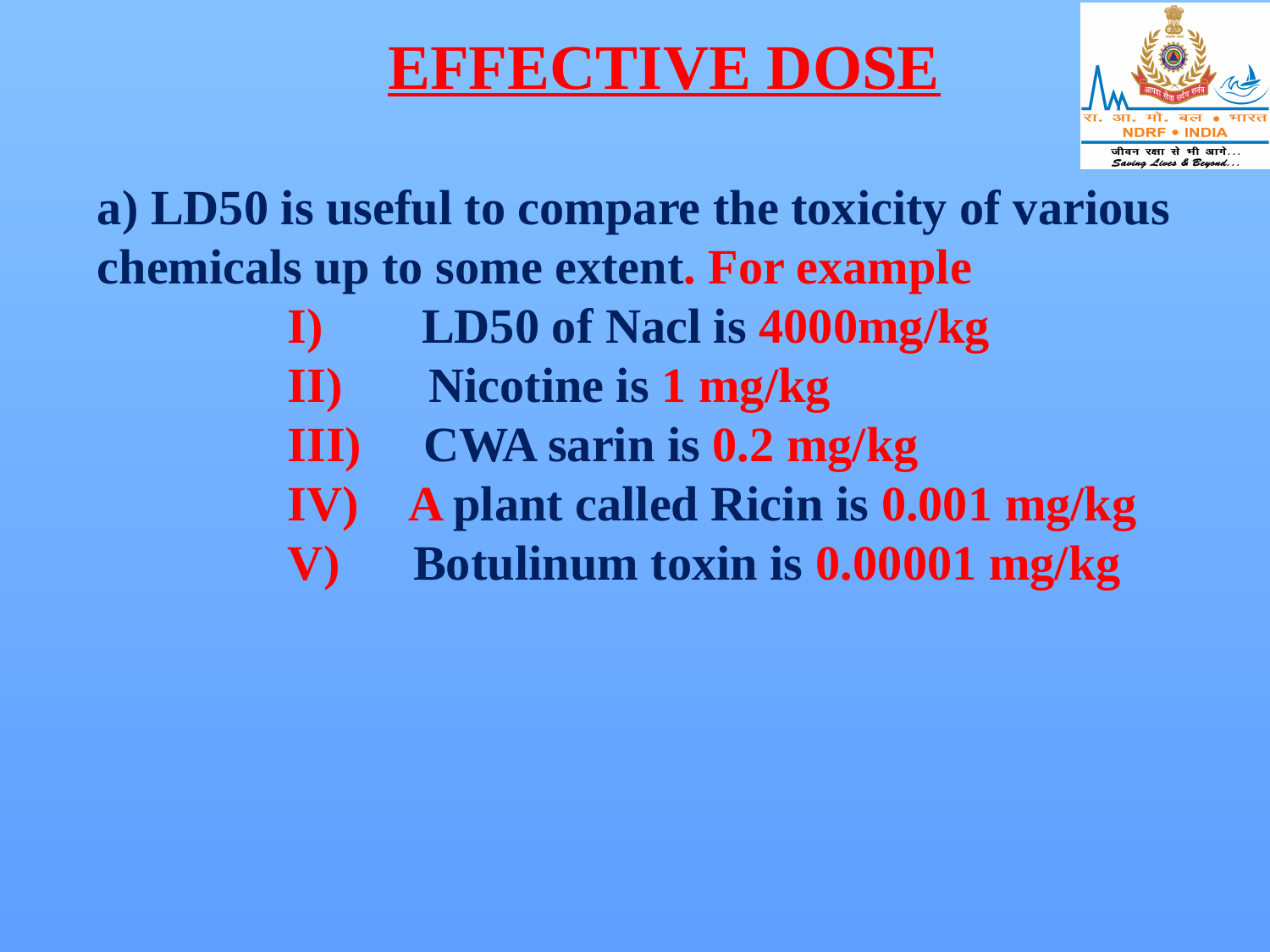

# EFFECTIVE DOSE
 LD50 is useful to compare the toxicity of various chemicals up to some extent. For example
        LD50 of Nacl is 4000mg/kg
       Nicotine is 1 mg/kg
     CWA sarin is 0.2 mg/kg
    A plant called Ricin is 0.001 mg/kg
      Botulinum toxin is 0.00001 mg/kg